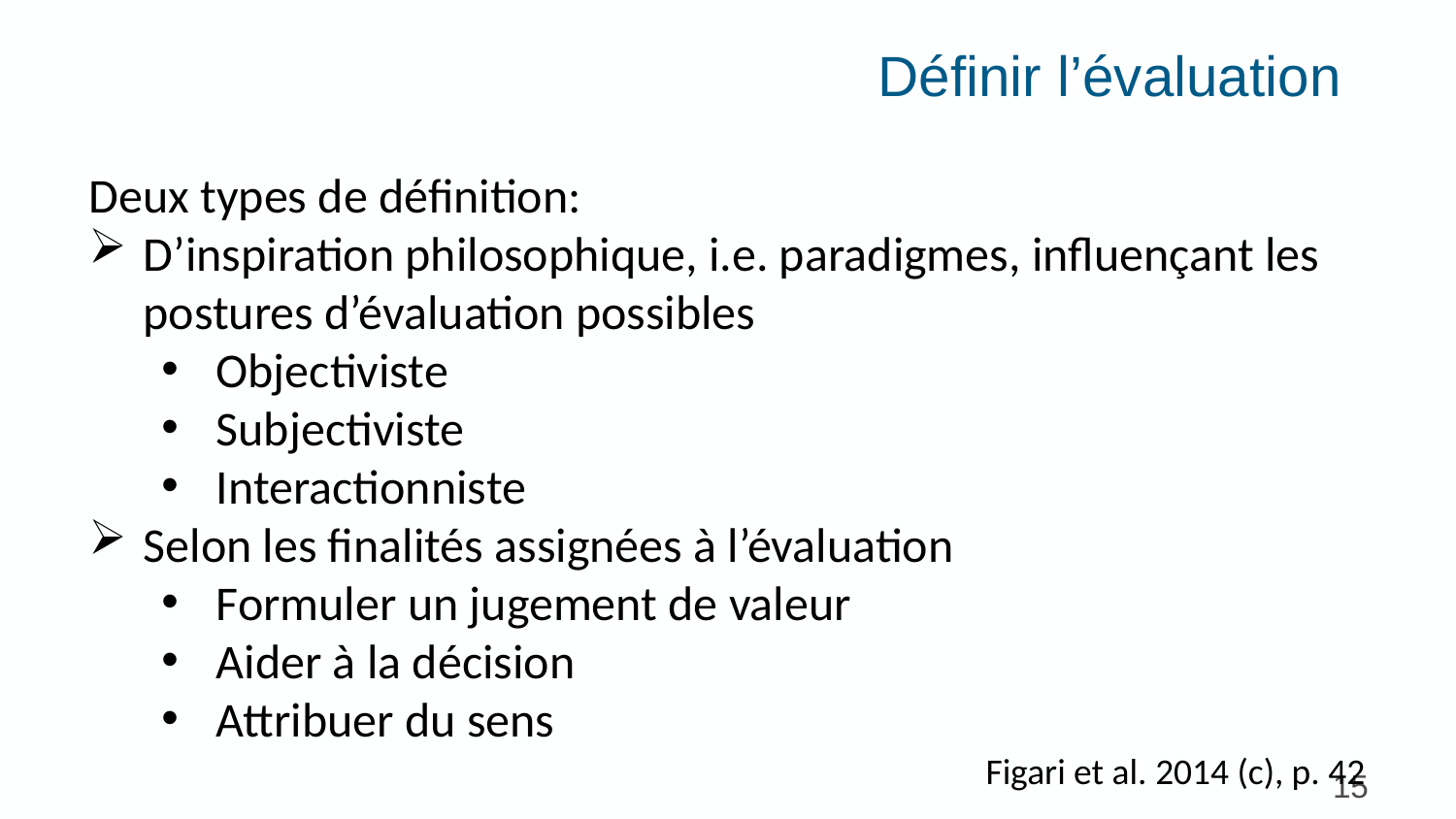

Définir l’évaluation
Deux types de définition:
D’inspiration philosophique, i.e. paradigmes, influençant les postures d’évaluation possibles
Objectiviste
Subjectiviste
Interactionniste
Selon les finalités assignées à l’évaluation
Formuler un jugement de valeur
Aider à la décision
Attribuer du sens
Figari et al. 2014 (c), p. 42
15